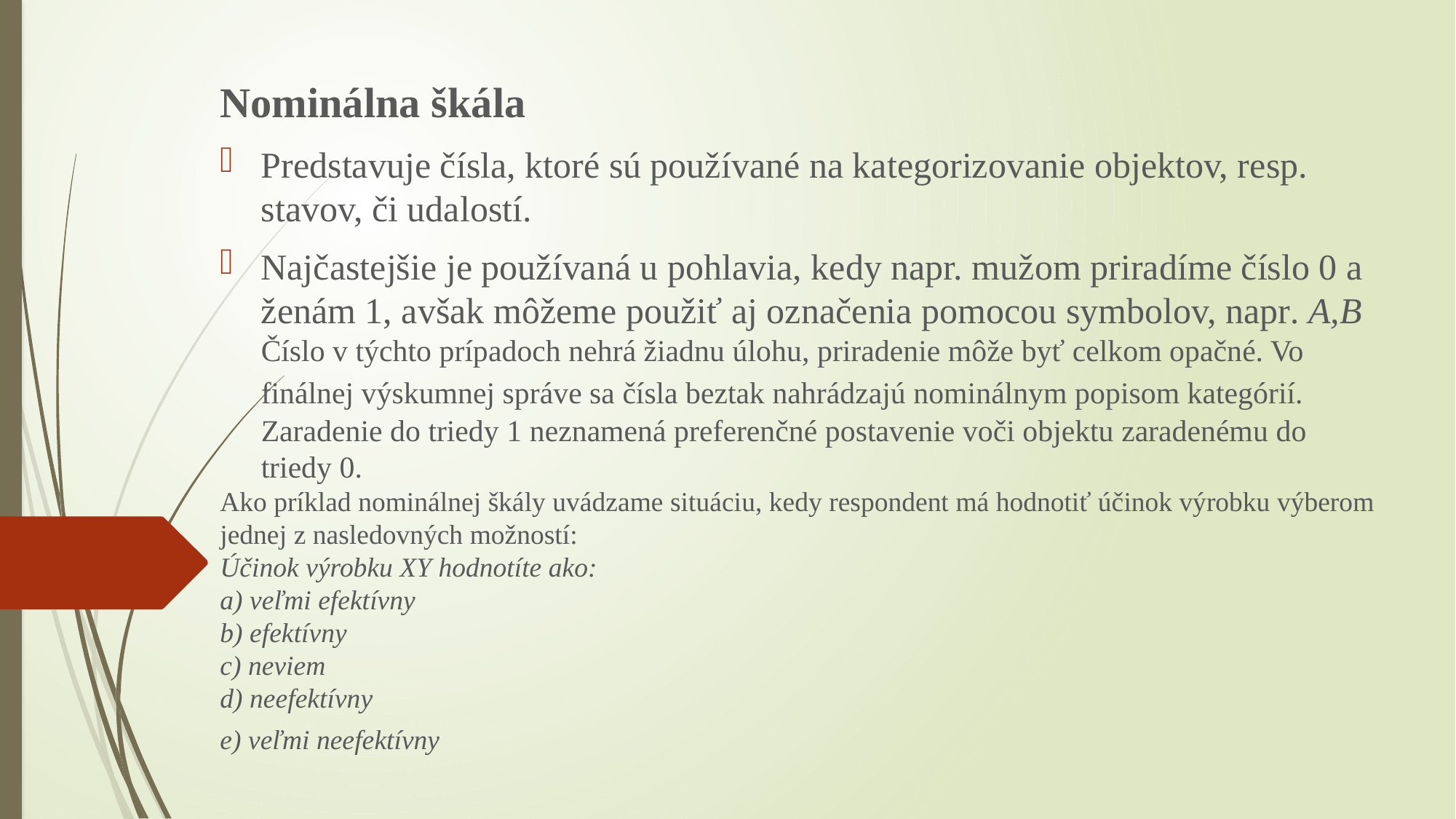

Nominálna škála
Predstavuje čísla, ktoré sú používané na kategorizovanie objektov, resp. stavov, či udalostí.
Najčastejšie je používaná u pohlavia, kedy napr. mužom priradíme číslo 0 a ženám 1, avšak môžeme použiť aj označenia pomocou symbolov, napr. A,B Číslo v týchto prípadoch nehrá žiadnu úlohu, priradenie môže byť celkom opačné. Vo finálnej výskumnej správe sa čísla beztak nahrádzajú nominálnym popisom kategórií. Zaradenie do triedy 1 neznamená preferenčné postavenie voči objektu zaradenému do triedy 0.
Ako príklad nominálnej škály uvádzame situáciu, kedy respondent má hodnotiť účinok výrobku výberom jednej z nasledovných možností:
Účinok výrobku XY hodnotíte ako:
a) veľmi efektívny
b) efektívny
c) neviem
d) neefektívny
e) veľmi neefektívny